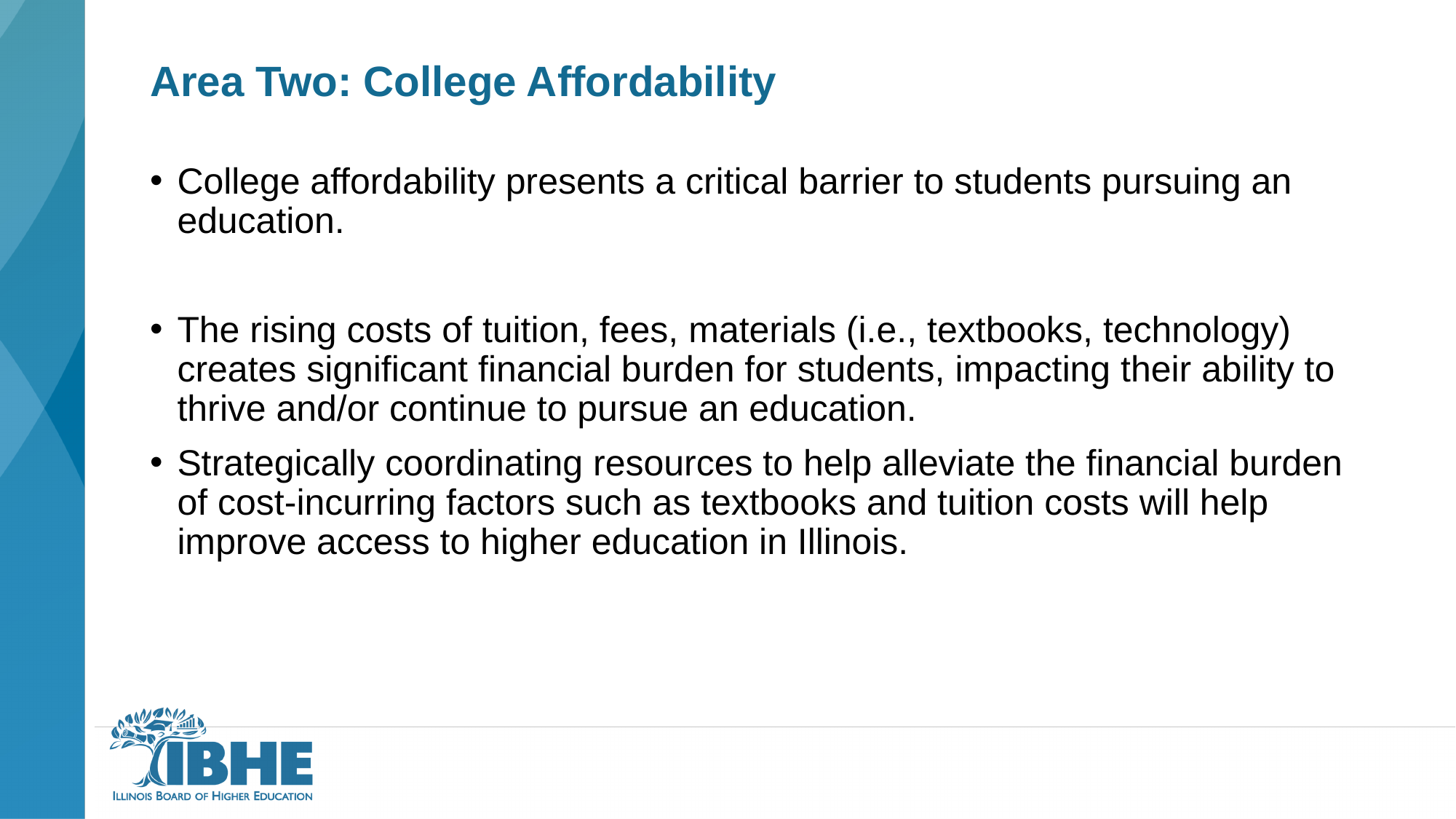

# Area Two: College Affordability
College affordability presents a critical barrier to students pursuing an education.

The rising costs of tuition, fees, materials (i.e., textbooks, technology) creates significant financial burden for students, impacting their ability to thrive and/or continue to pursue an education.
Strategically coordinating resources to help alleviate the financial burden of cost-incurring factors such as textbooks and tuition costs will help improve access to higher education in Illinois.